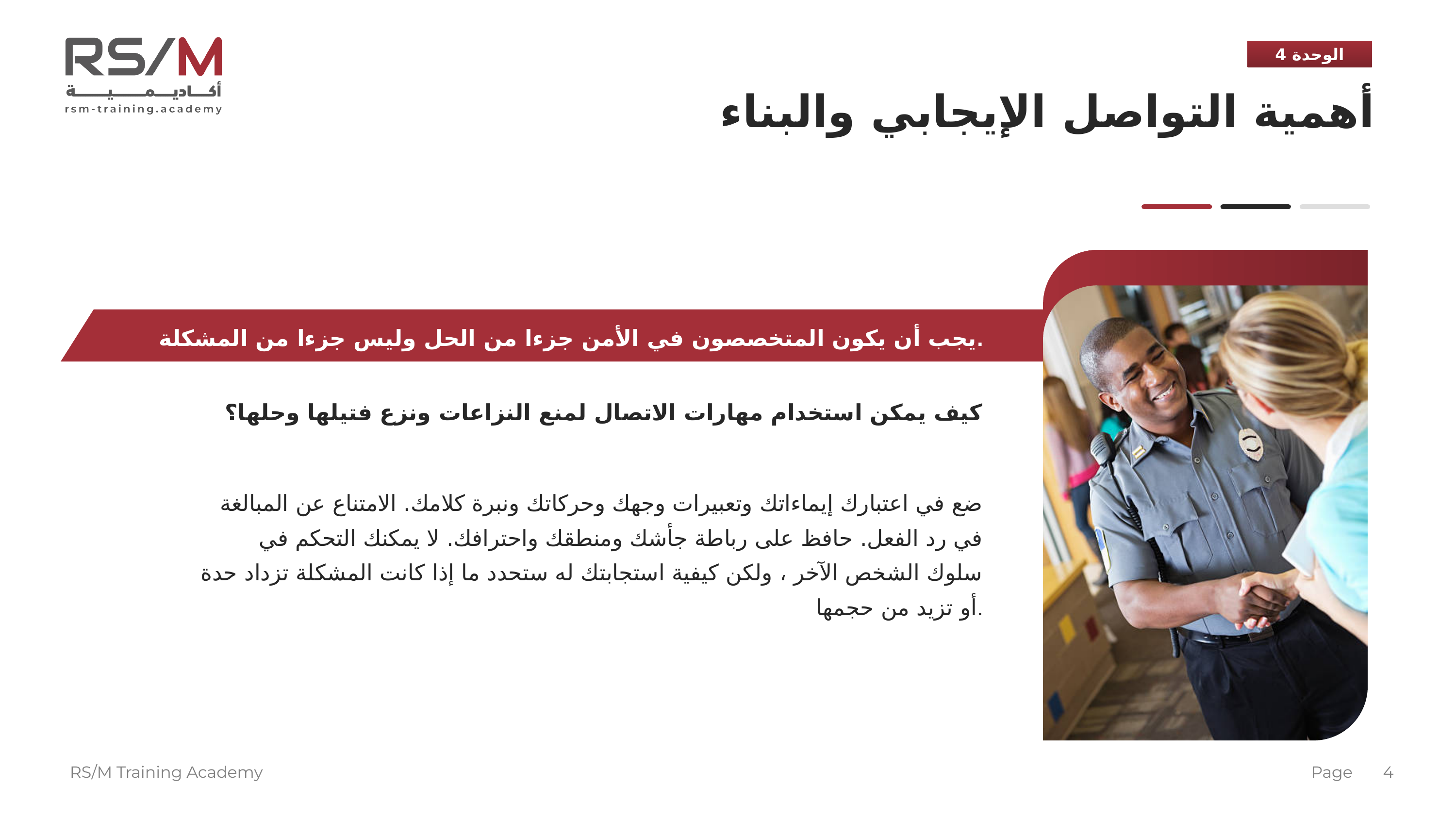

الوحدة 4
أهمية التواصل الإيجابي والبناء

يجب أن يكون المتخصصون في الأمن جزءا من الحل وليس جزءا من المشكلة.
كيف يمكن استخدام مهارات الاتصال لمنع النزاعات ونزع فتيلها وحلها؟
ضع في اعتبارك إيماءاتك وتعبيرات وجهك وحركاتك ونبرة كلامك. الامتناع عن المبالغة في رد الفعل. حافظ على رباطة جأشك ومنطقك واحترافك. لا يمكنك التحكم في سلوك الشخص الآخر ، ولكن كيفية استجابتك له ستحدد ما إذا كانت المشكلة تزداد حدة أو تزيد من حجمها.